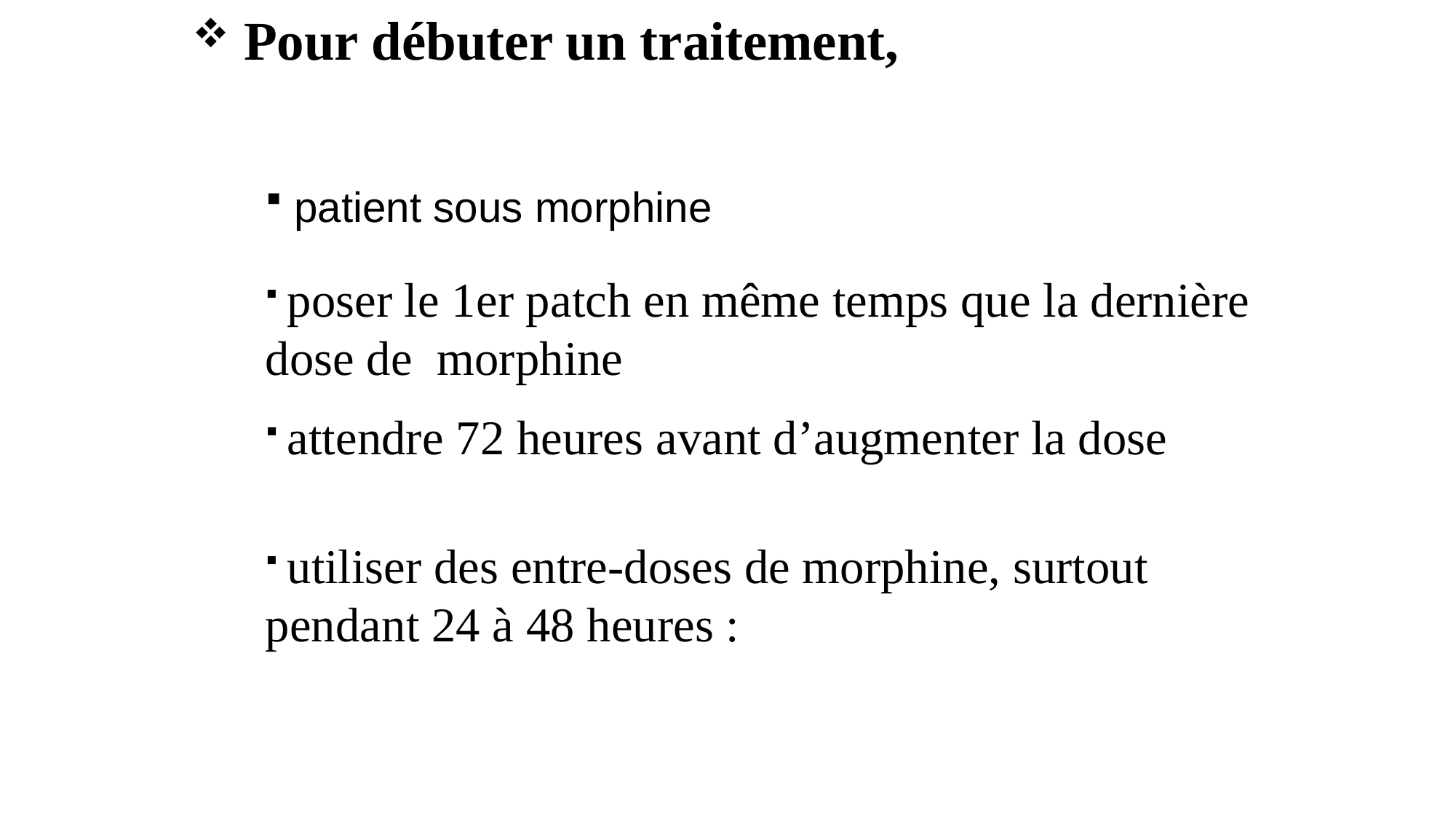

Pour débuter un traitement,
 patient sous morphine
 poser le 1er patch en même temps que la dernière dose de  morphine
 attendre 72 heures avant d’augmenter la dose
 utiliser des entre-doses de morphine, surtout pendant 24 à 48 heures :